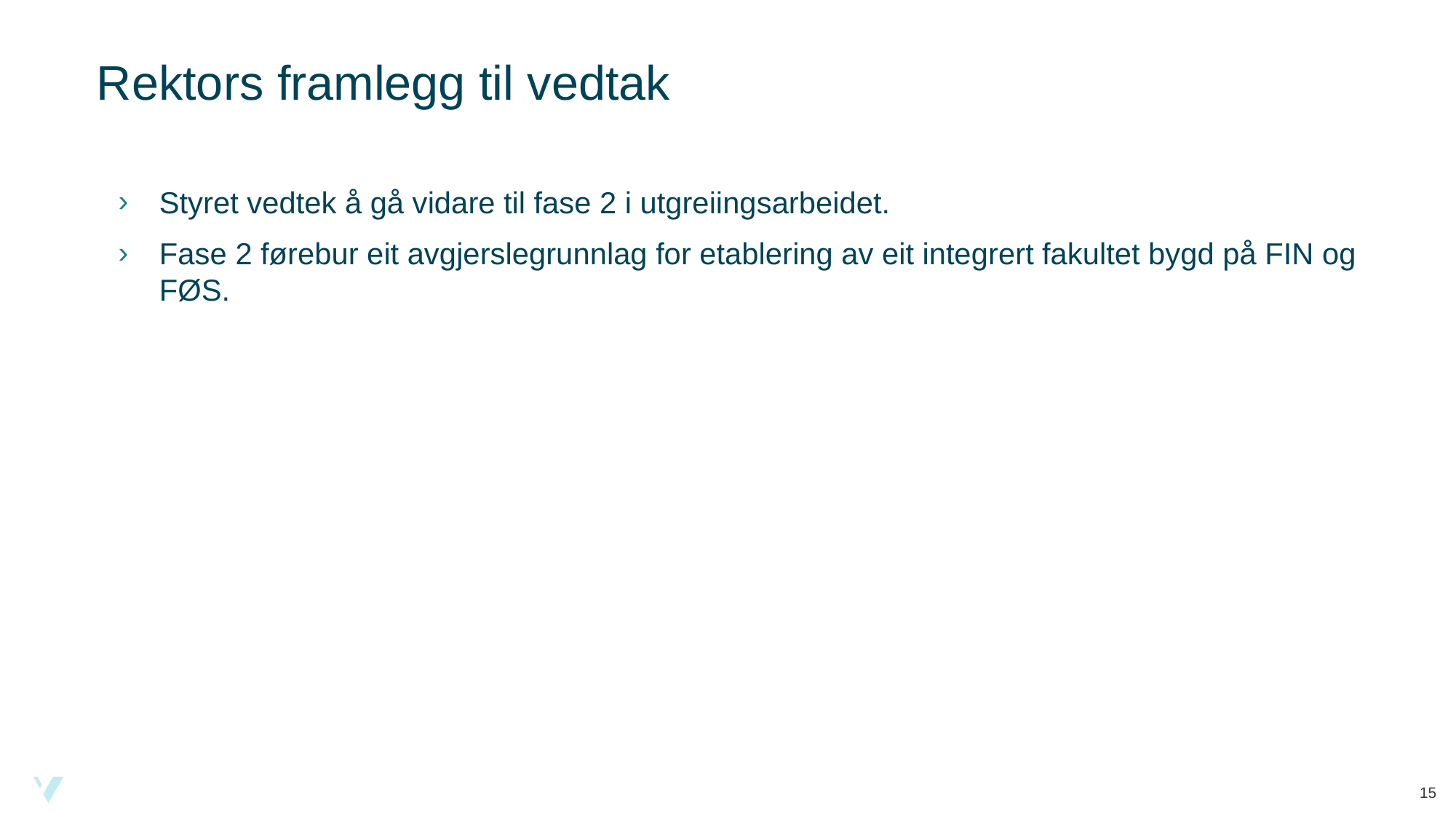

# Rektors framlegg til vedtak
Styret vedtek å gå vidare til fase 2 i utgreiingsarbeidet.
Fase 2 førebur eit avgjerslegrunnlag for etablering av eit integrert fakultet bygd på FIN og FØS.
15